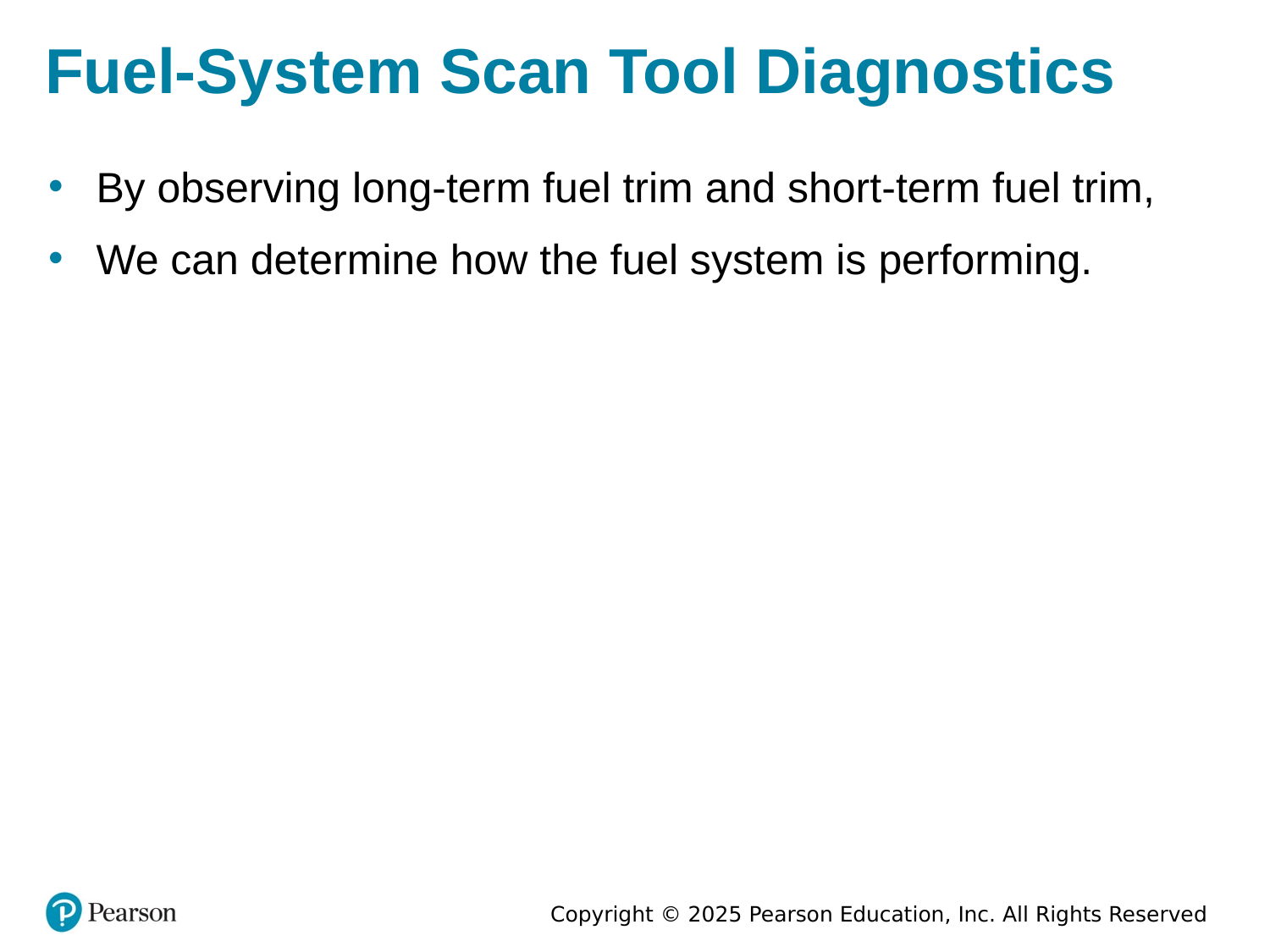

# Fuel-System Scan Tool Diagnostics
By observing long-term fuel trim and short-term fuel trim,
We can determine how the fuel system is performing.